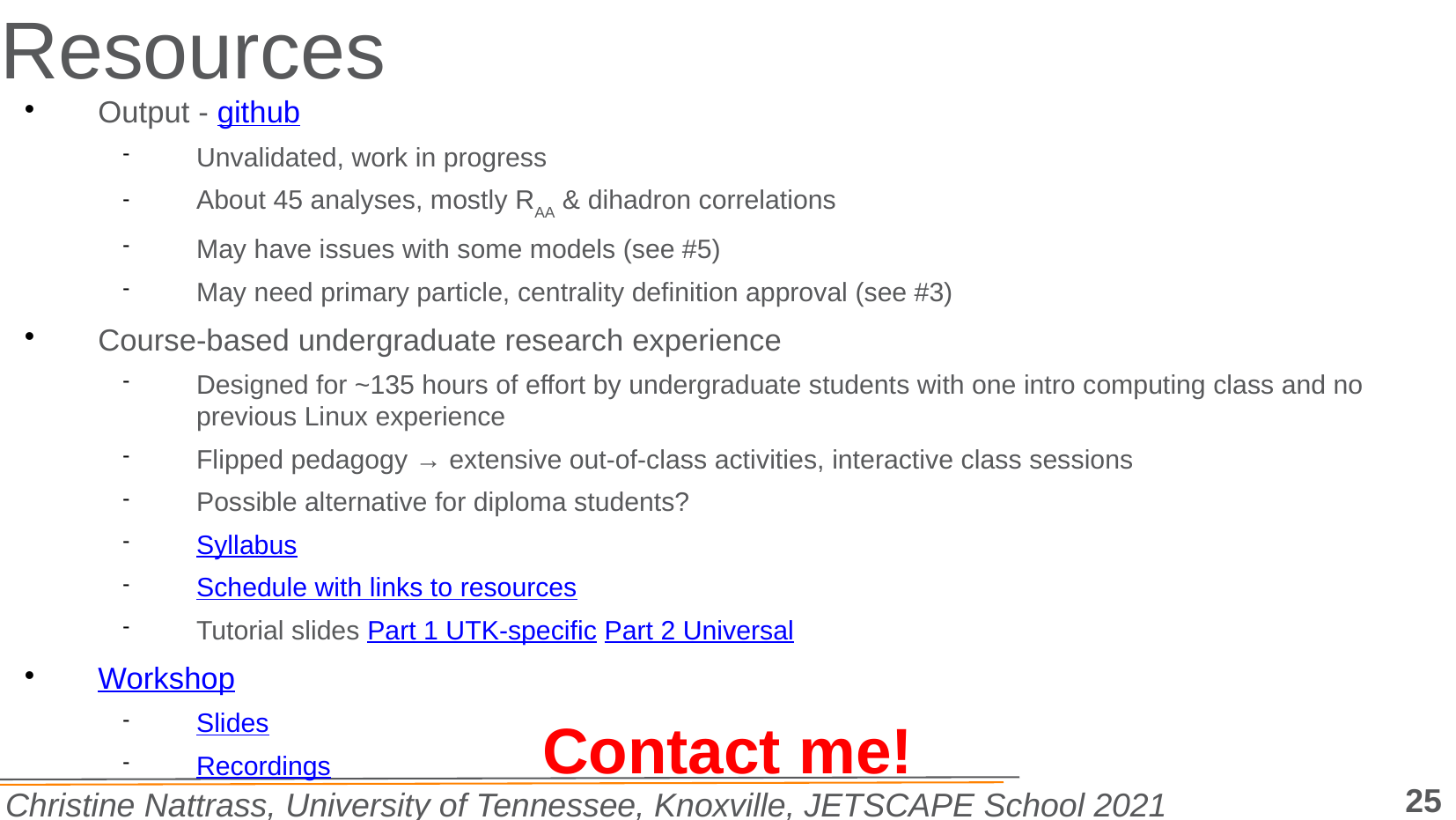

Resources
Output - github
Unvalidated, work in progress
About 45 analyses, mostly RAA & dihadron correlations
May have issues with some models (see #5)
May need primary particle, centrality definition approval (see #3)
Course-based undergraduate research experience
Designed for ~135 hours of effort by undergraduate students with one intro computing class and no previous Linux experience
Flipped pedagogy → extensive out-of-class activities, interactive class sessions
Possible alternative for diploma students?
Syllabus
Schedule with links to resources
Tutorial slides Part 1 UTK-specific Part 2 Universal
Workshop
Slides
Recordings
Contact me!